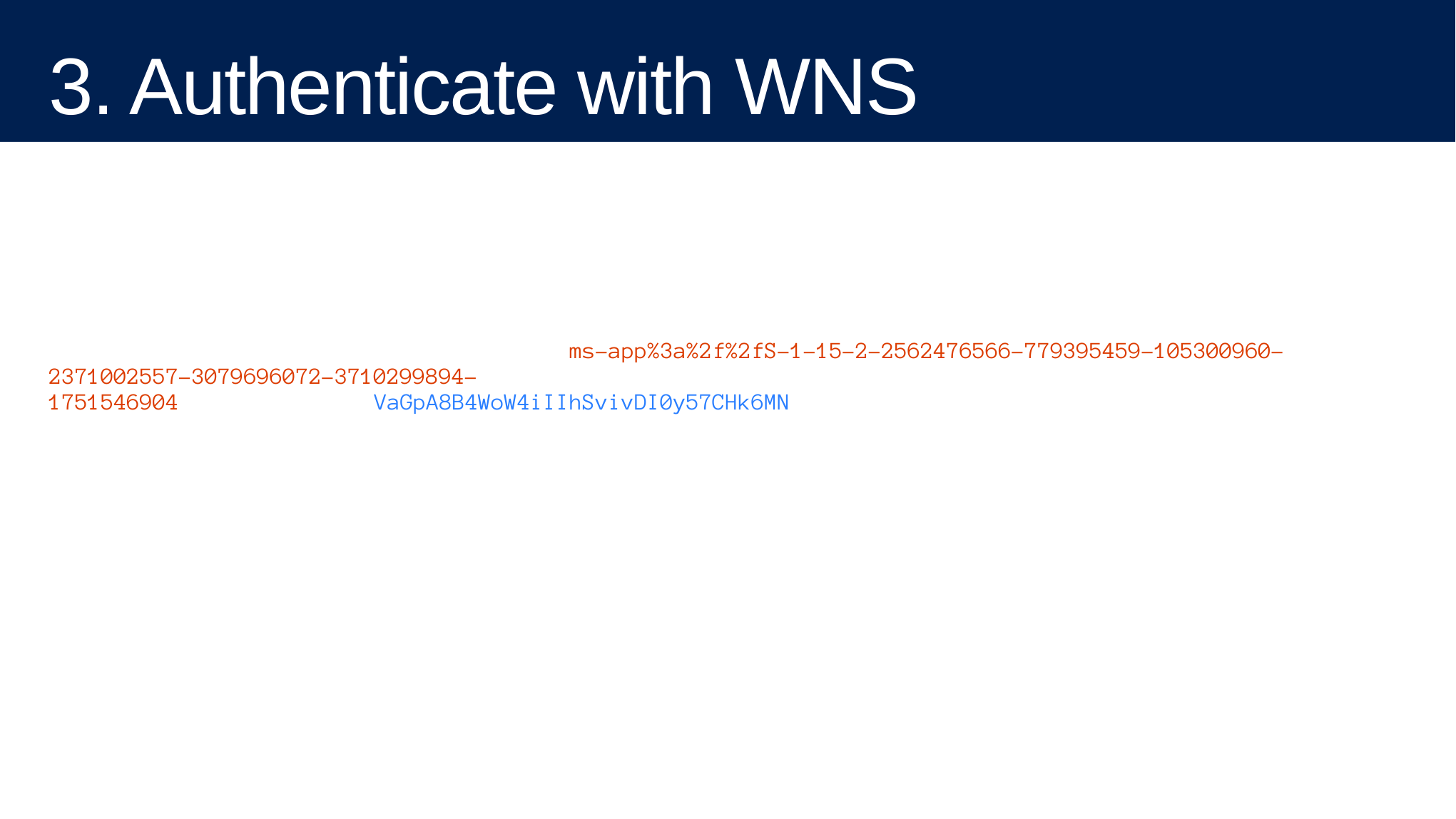

# 3. Authenticate with WNS

POST /accesstoken.srf HTTP/1.1
Content-Type: application/x-www-form-urlencoded
Host: https://login.live.com
Content-Length: 211

grant_type=client_credentials&client_id=ms-app%3a%2f%2fS-1-15-2-2562476566-779395459-105300960-2371002557-3079696072-3710299894-1751546904&client_secret=VaGpA8B4WoW4iIIhSvivDI0y57CHk6MN&scope=notify.windows.com